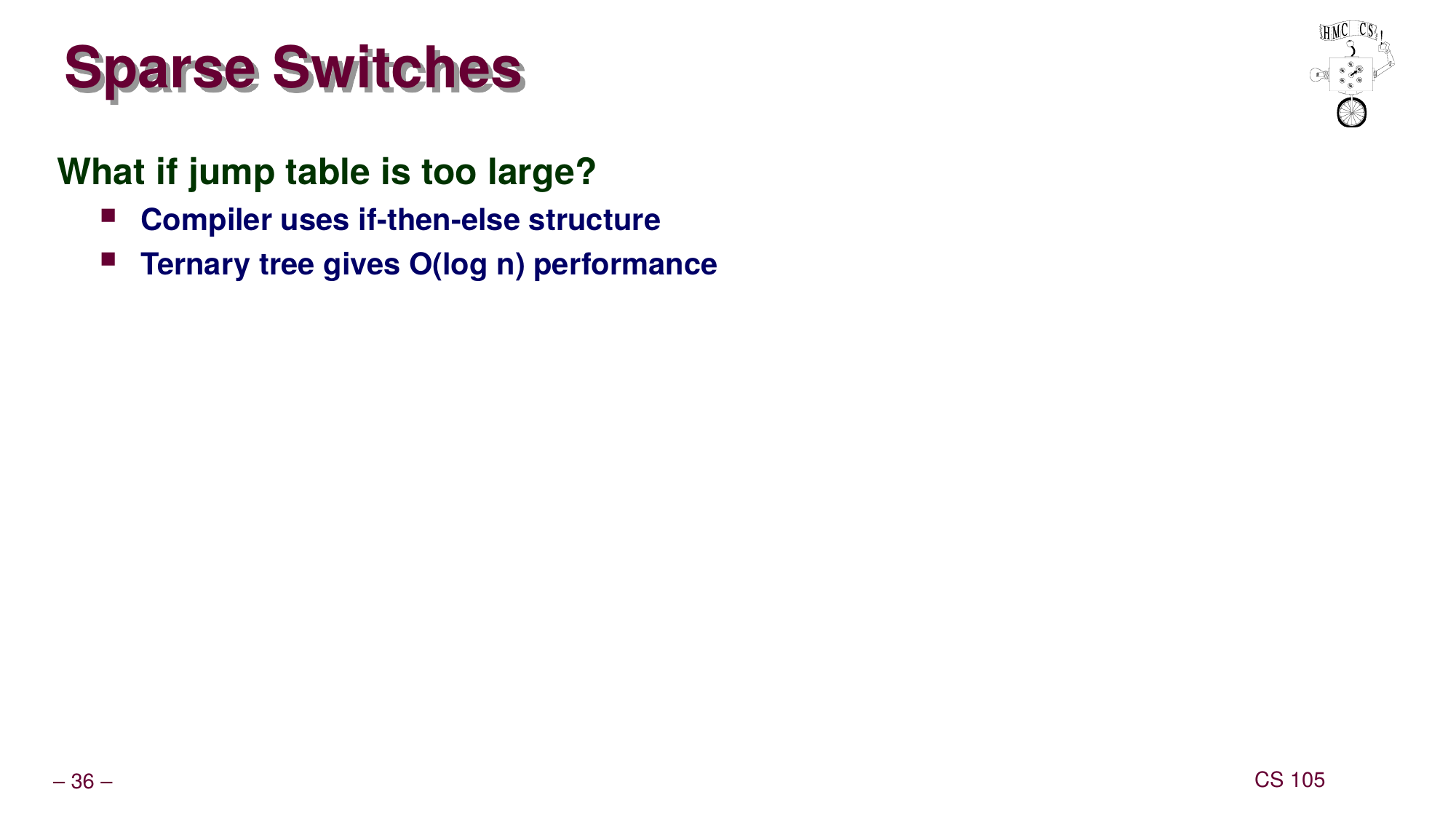

# Sparse Switches
What if jump table is too large?
Compiler uses if-then-else structure
Ternary tree gives O(log n) performance